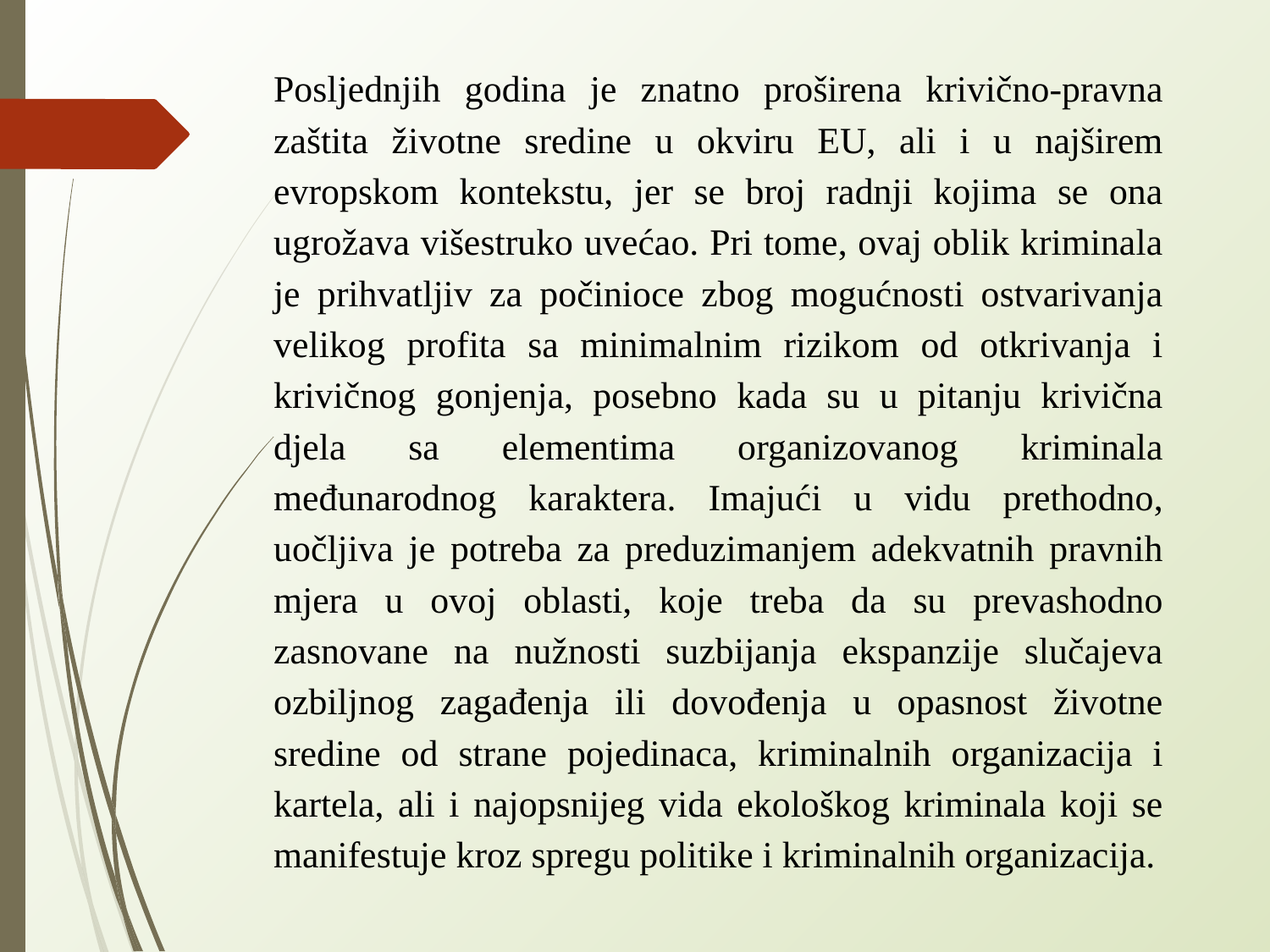

Posljednjih godina je znatno proširena krivično-pravna zaštita životne sredine u okviru EU, ali i u najširem evropskom kontekstu, jer se broj radnji kojima se ona ugrožava višestruko uvećao. Pri tome, ovaj oblik kriminala je prihvatljiv za počinioce zbog mogućnosti ostvarivanja velikog profita sa minimalnim rizikom od otkrivanja i krivičnog gonjenja, posebno kada su u pitanju krivična djela sa elementima organizovanog kriminala međunarodnog karaktera. Imajući u vidu prethodno, uočljiva je potreba za preduzimanjem adekvatnih pravnih mjera u ovoj oblasti, koje treba da su prevashodno zasnovane na nužnosti suzbijanja ekspanzije slučajeva ozbiljnog zagađenja ili dovođenja u opasnost životne sredine od strane pojedinaca, kriminalnih organizacija i kartela, ali i najopsnijeg vida ekološkog kriminala koji se manifestuje kroz spregu politike i kriminalnih organizacija.